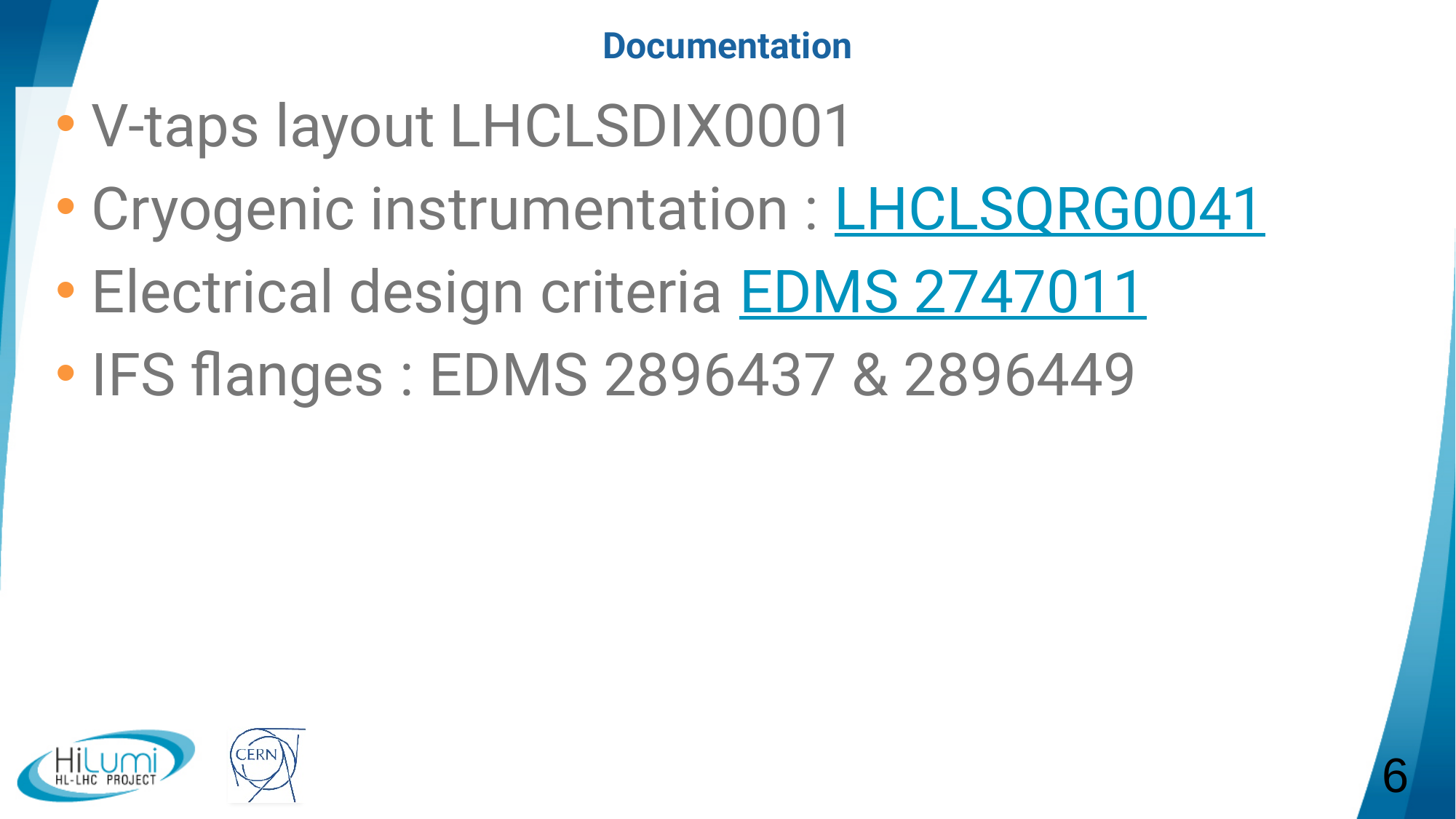

# Documentation
V-taps layout LHCLSDIX0001
Cryogenic instrumentation : LHCLSQRG0041
Electrical design criteria EDMS 2747011
IFS flanges : EDMS 2896437 & 2896449

6